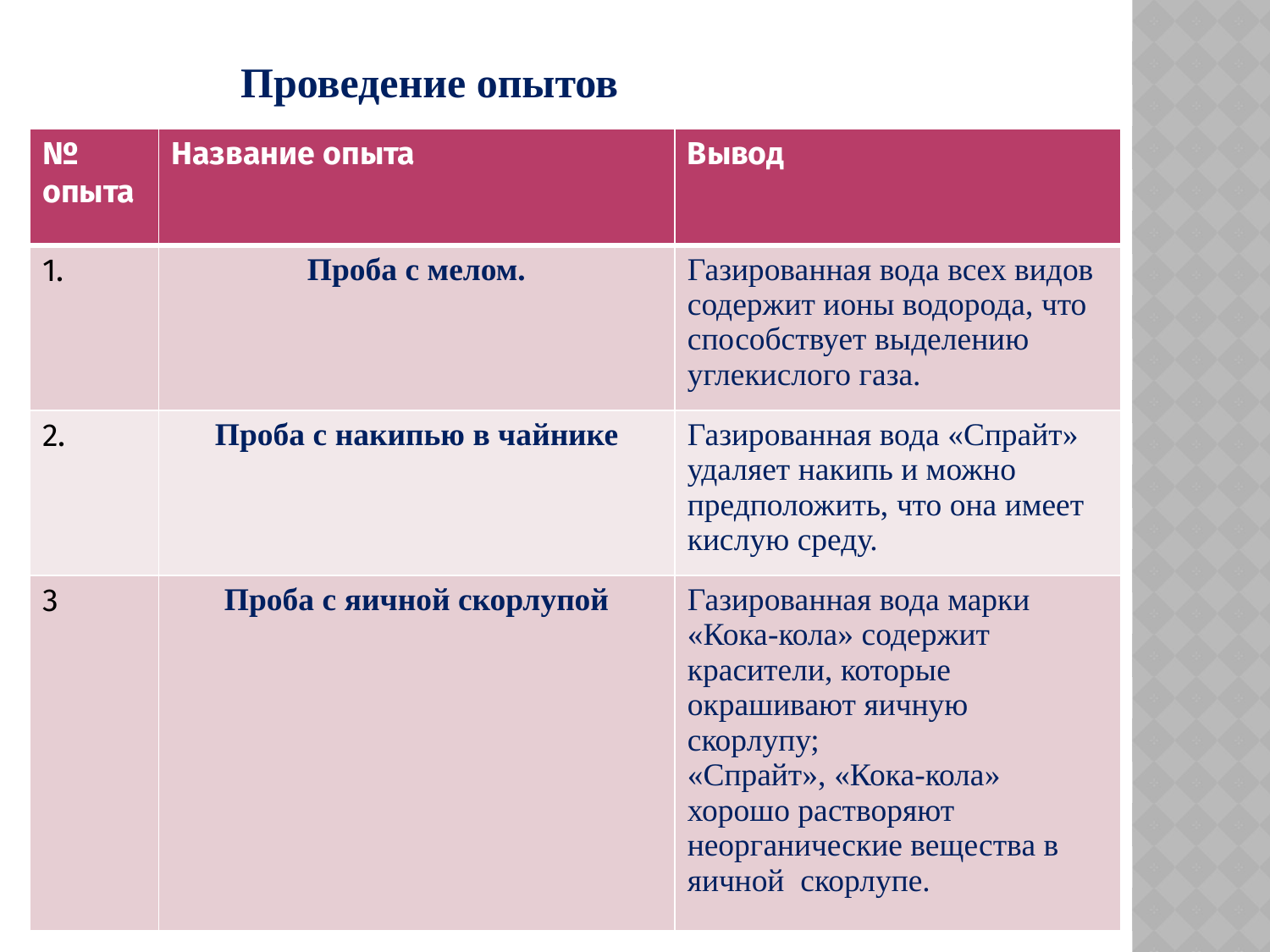

Проведение опытов
| № опыта | Название опыта | Вывод |
| --- | --- | --- |
| 1. | Проба с мелом. | Газированная вода всех видов содержит ионы водорода, что способствует выделению углекислого газа. |
| 2. | Проба с накипью в чайнике | Газированная вода «Спрайт» удаляет накипь и можно предположить, что она имеет кислую среду. |
| 3 | Проба с яичной скорлупой | Газированная вода марки «Кока-кола» содержит красители, которые окрашивают яичную скорлупу; «Спрайт», «Кока-кола» хорошо растворяют неорганические вещества в яичной скорлупе. |